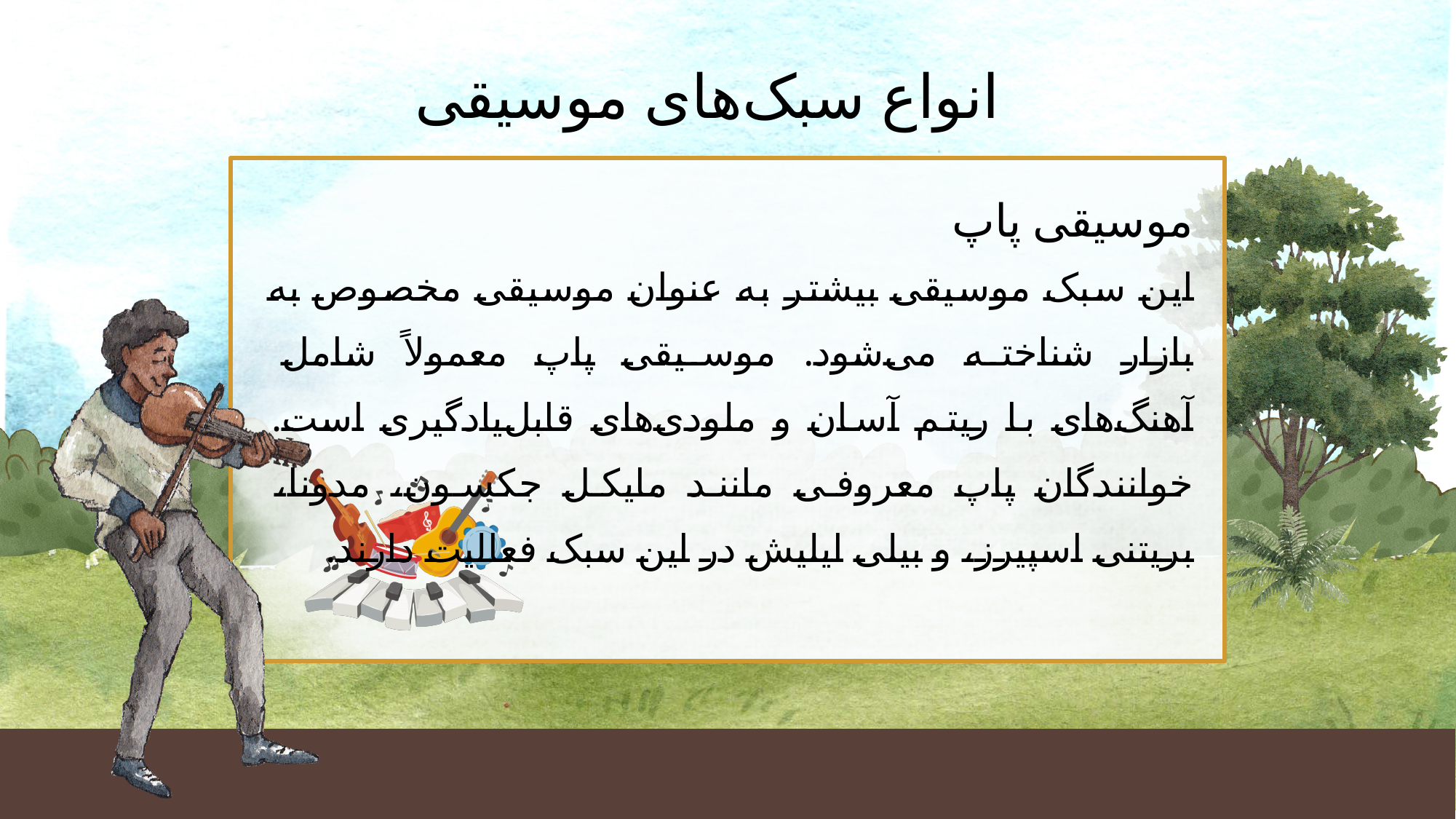

انواع سبک‌های موسیقی

موسیقی پاپ
این سبک موسیقی بیشتر به عنوان موسیقی مخصوص به بازار شناخته می‌شود. موسیقی پاپ معمولاً شامل آهنگ‌های با ریتم آسان و ملودی‌های قابل‌یادگیری است. خوانندگان پاپ معروفی مانند مایکل جکسون، مدونا، بریتنی اسپیرز، و بیلی ایلیش در این سبک فعالیت دارند.